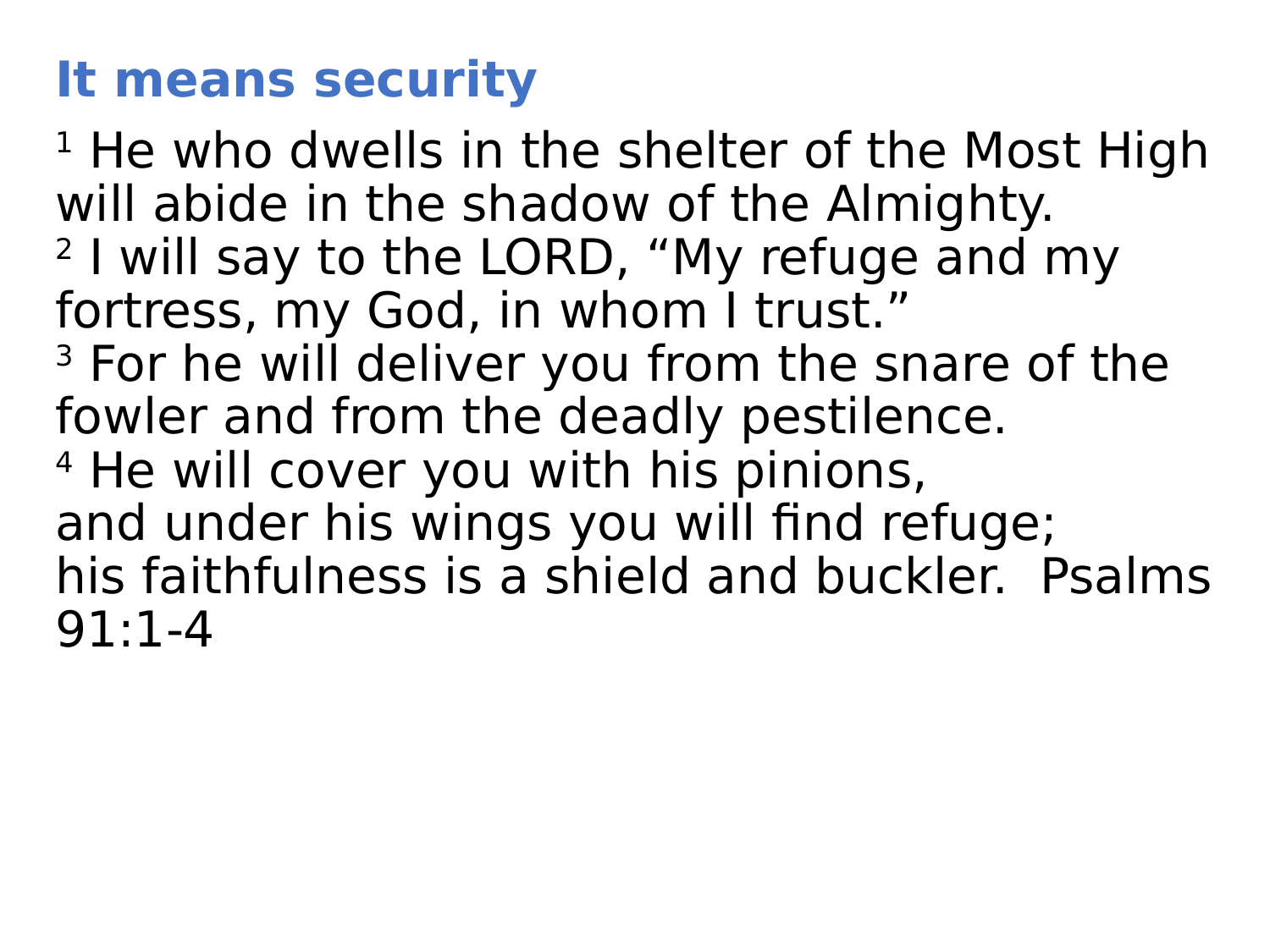

It means security
1 He who dwells in the shelter of the Most High will abide in the shadow of the Almighty.
2 I will say to the LORD, “My refuge and my fortress, my God, in whom I trust.”
3 For he will deliver you from the snare of the fowler and from the deadly pestilence.
4 He will cover you with his pinions,
and under his wings you will find refuge;
his faithfulness is a shield and buckler.  Psalms 91:1-4